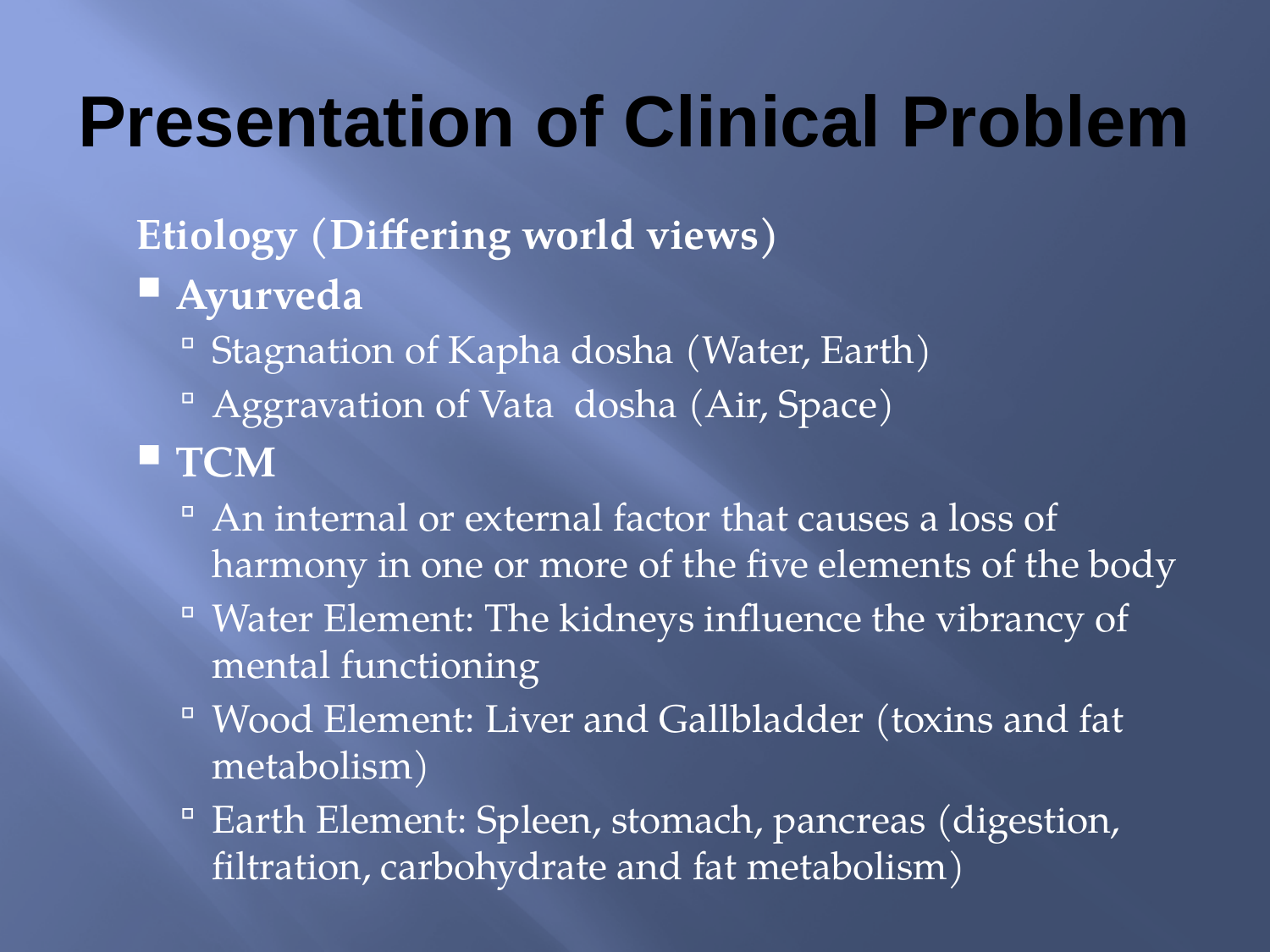

# Presentation of Clinical Problem
Etiology (Differing world views)
Ayurveda
Stagnation of Kapha dosha (Water, Earth)
Aggravation of Vata  dosha (Air, Space)
TCM
An internal or external factor that causes a loss of harmony in one or more of the five elements of the body
Water Element: The kidneys influence the vibrancy of mental functioning
Wood Element: Liver and Gallbladder (toxins and fat metabolism)
Earth Element: Spleen, stomach, pancreas (digestion, filtration, carbohydrate and fat metabolism)